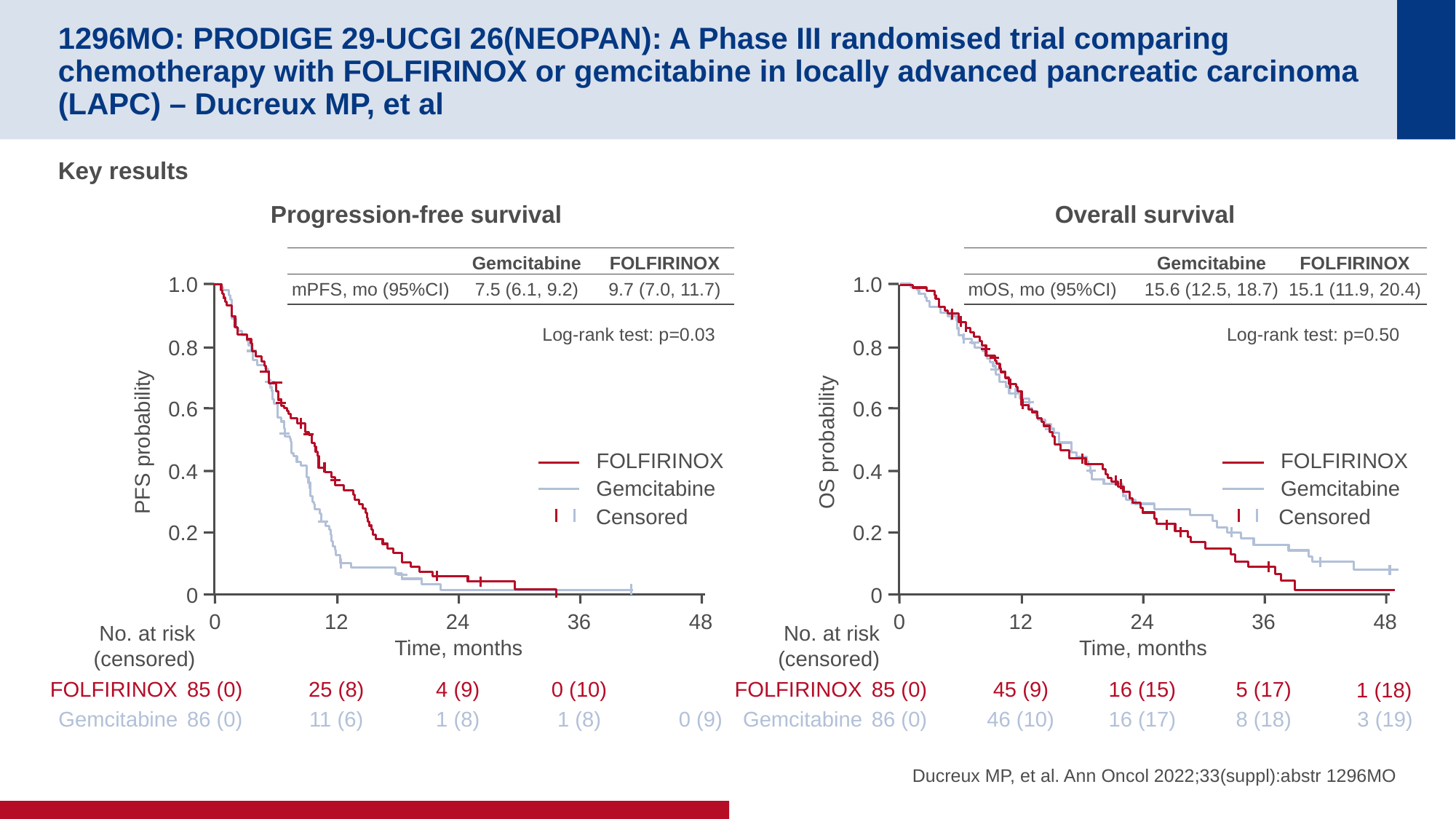

# 1296MO: PRODIGE 29-UCGI 26(NEOPAN): A Phase III randomised trial comparing chemotherapy with FOLFIRINOX or gemcitabine in locally advanced pancreatic carcinoma (LAPC) – Ducreux MP, et al
Key results
Progression-free survival
Overall survival
|  | Gemcitabine | FOLFIRINOX |
| --- | --- | --- |
| mPFS, mo (95%CI) | 7.5 (6.1, 9.2) | 9.7 (7.0, 11.7) |
|  | Gemcitabine | FOLFIRINOX |
| --- | --- | --- |
| mOS, mo (95%CI) | 15.6 (12.5, 18.7) | 15.1 (11.9, 20.4) |
1.0

0.8

0.6

PFS probability
0.4

0.2

0

1.0

0.8

0.6

OS probability
0.4

0.2

0

Log-rank test: p=0.03
Log-rank test: p=0.50
FOLFIRINOX
Gemcitabine
Censored
FOLFIRINOX
Gemcitabine
Censored

0
12
24
36
48

0
12
24
36
48
No. at risk
(censored)
No. at risk
(censored)
Time, months
Time, months
FOLFIRINOX
FOLFIRINOX
85 (0)
25 (8)
4 (9)
0 (10)
85 (0)
45 (9)
16 (15)
5 (17)
1 (18)
Gemcitabine
Gemcitabine
86 (0)
11 (6)
1 (8)
1 (8)
0 (9)
86 (0)
46 (10)
16 (17)
8 (18)
3 (19)
Ducreux MP, et al. Ann Oncol 2022;33(suppl):abstr 1296MO